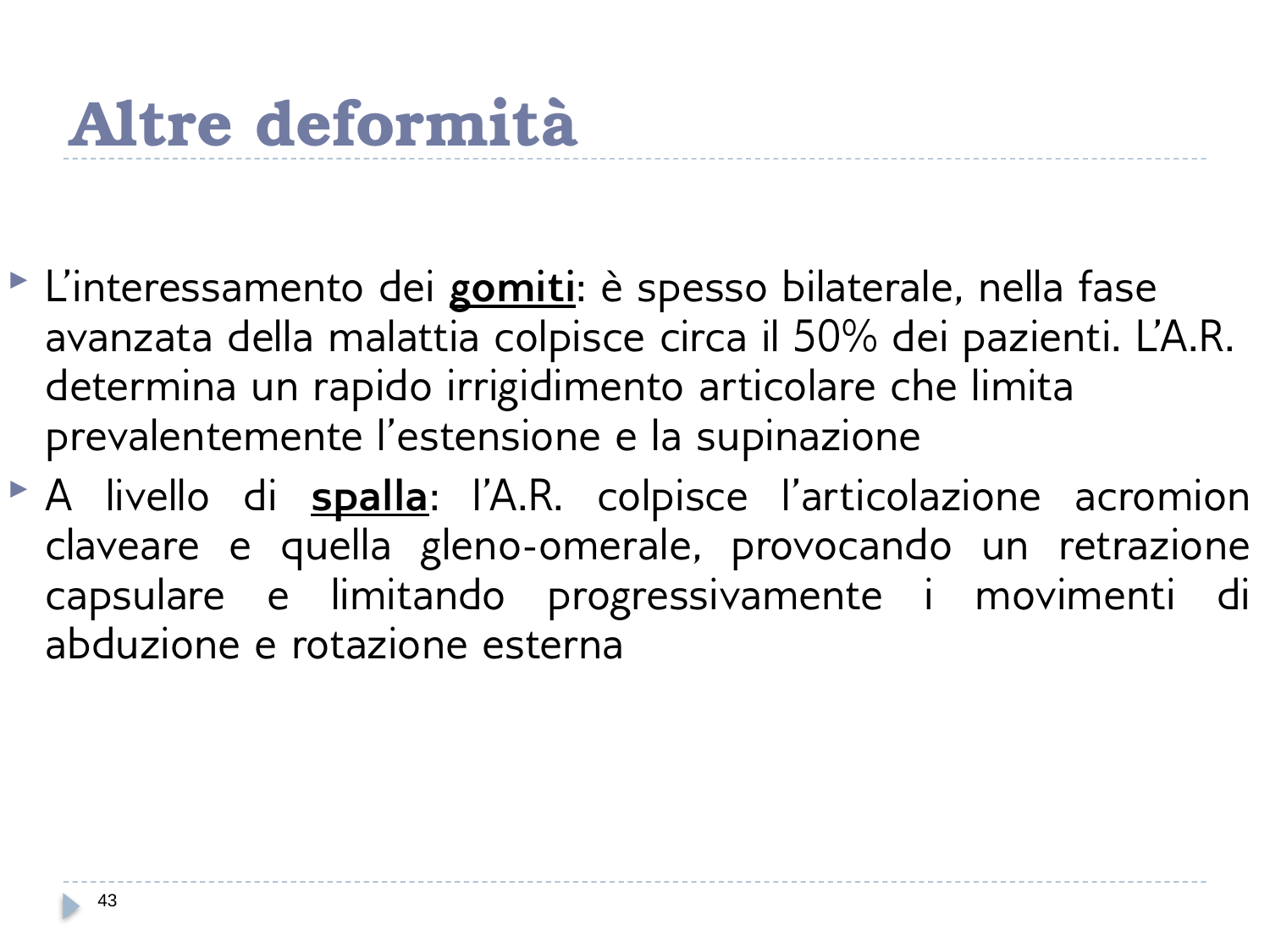

# Altre deformità
L’interessamento dei gomiti: è spesso bilaterale, nella fase avanzata della malattia colpisce circa il 50% dei pazienti. L’A.R. determina un rapido irrigidimento articolare che limita prevalentemente l’estensione e la supinazione
A livello di spalla: l’A.R. colpisce l’articolazione acromion claveare e quella gleno-omerale, provocando un retrazione capsulare e limitando progressivamente i movimenti di abduzione e rotazione esterna
43